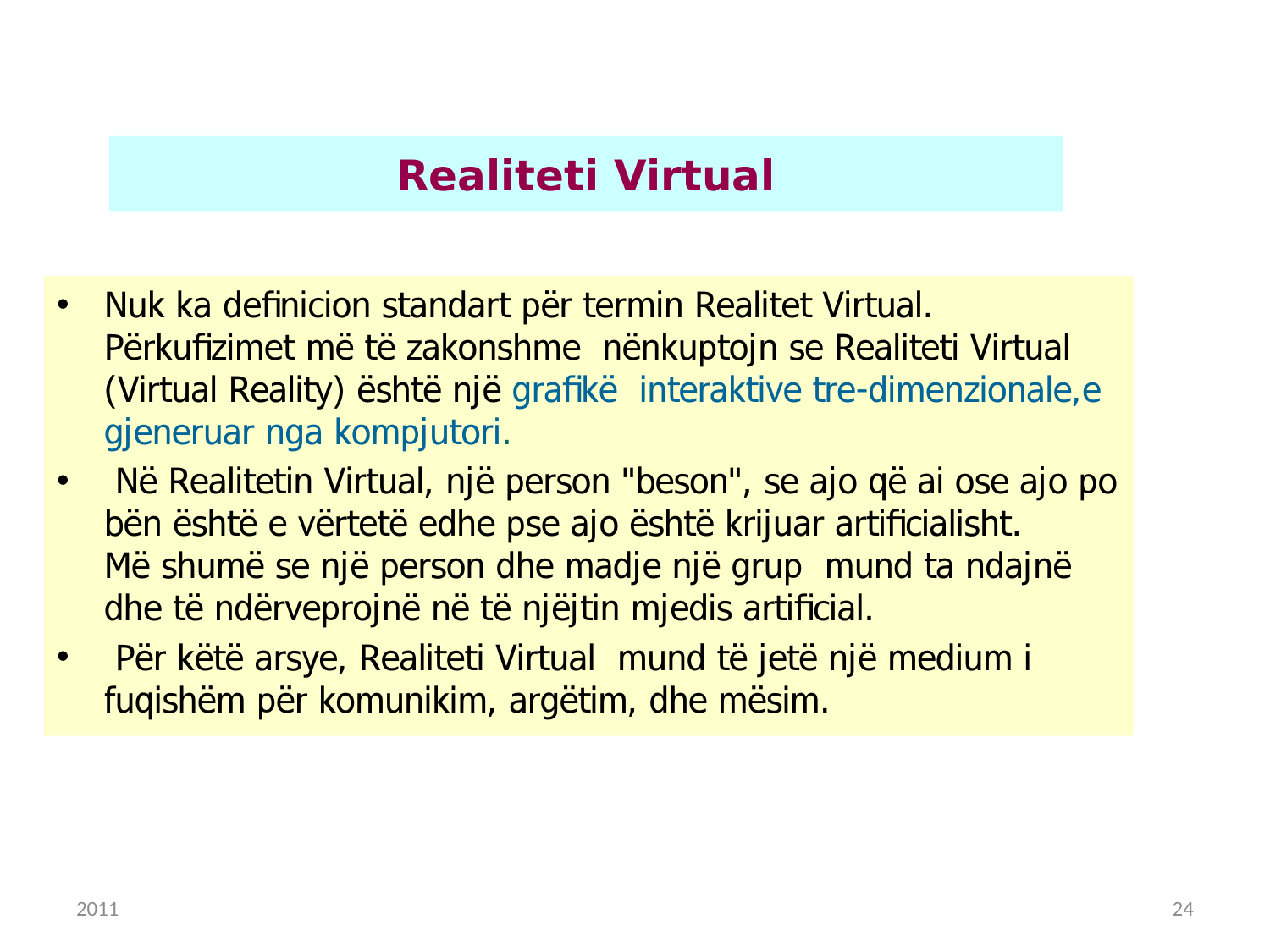

# Realiteti Virtual
Nuk ka definicion standart për termin Realitet Virtual. Përkufizimet më të zakonshme  nënkuptojn se Realiteti Virtual (Virtual Reality) është një grafikë  interaktive tre-dimenzionale,e gjeneruar nga kompjutori.
 Në Realitetin Virtual, një person "beson", se ajo që ai ose ajo po bën është e vërtetë edhe pse ajo është krijuar artificialisht.
Më shumë se një person dhe madje një grup  mund ta ndajnë dhe të ndërveprojnë në të njëjtin mjedis artificial.
 Për këtë arsye, Realiteti Virtual  mund të jetë një medium i fuqishëm për komunikim, argëtim, dhe mësim.
2011
24